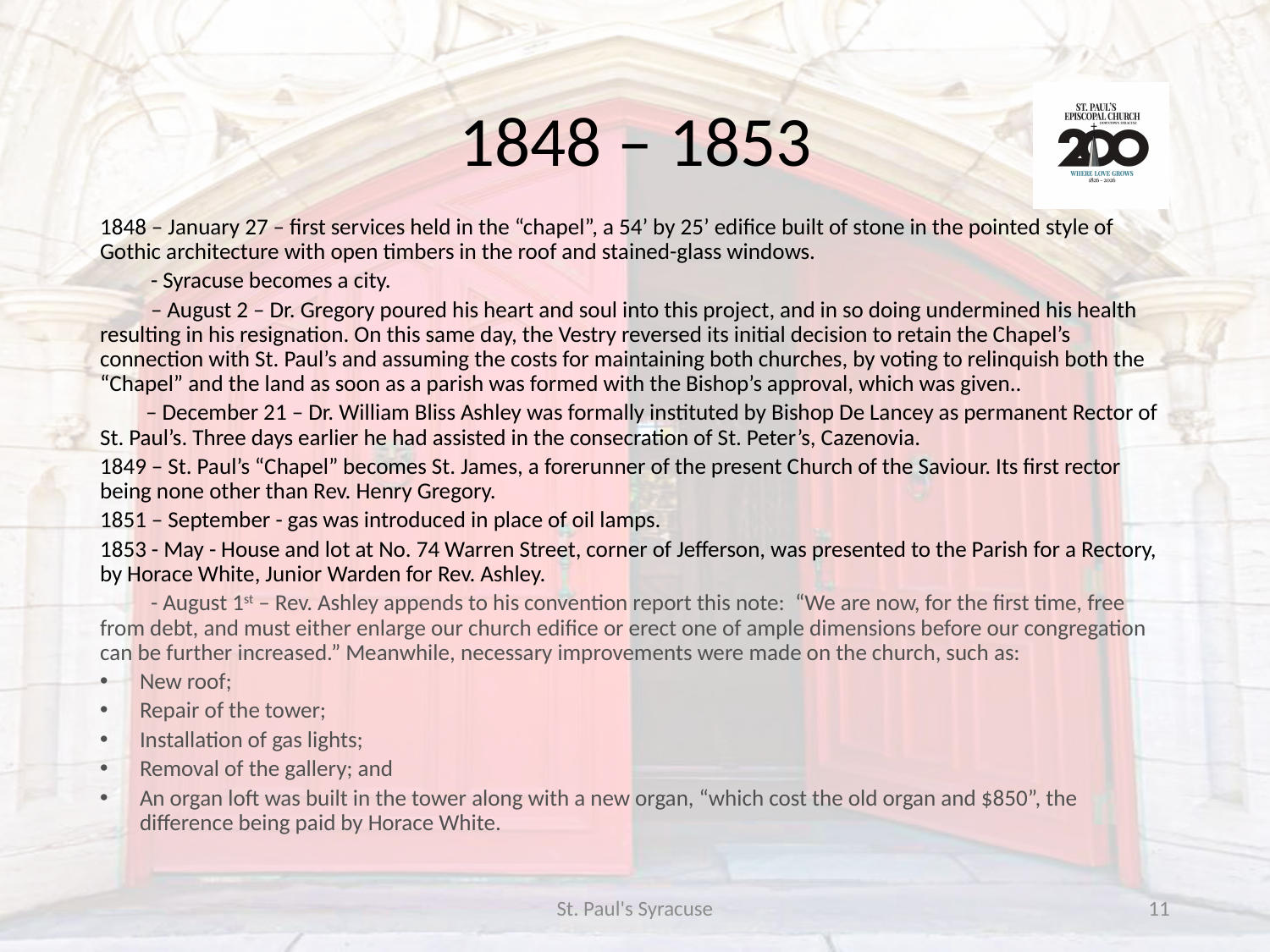

# 1848 – 1853
1848 – January 27 – first services held in the “chapel”, a 54’ by 25’ edifice built of stone in the pointed style of Gothic architecture with open timbers in the roof and stained-glass windows.
          - Syracuse becomes a city.
          – August 2 – Dr. Gregory poured his heart and soul into this project, and in so doing undermined his health resulting in his resignation. On this same day, the Vestry reversed its initial decision to retain the Chapel’s connection with St. Paul’s and assuming the costs for maintaining both churches, by voting to relinquish both the “Chapel” and the land as soon as a parish was formed with the Bishop’s approval, which was given..
         – December 21 – Dr. William Bliss Ashley was formally instituted by Bishop De Lancey as permanent Rector of St. Paul’s. Three days earlier he had assisted in the consecration of St. Peter’s, Cazenovia.
1849 – St. Paul’s “Chapel” becomes St. James, a forerunner of the present Church of the Saviour. Its first rector being none other than Rev. Henry Gregory.
1851 – September - gas was introduced in place of oil lamps.
1853 - May - House and lot at No. 74 Warren Street, corner of Jefferson, was presented to the Parish for a Rectory, by Horace White, Junior Warden for Rev. Ashley.
          - August 1st – Rev. Ashley appends to his convention report this note:  “We are now, for the first time, free from debt, and must either enlarge our church edifice or erect one of ample dimensions before our congregation can be further increased.” Meanwhile, necessary improvements were made on the church, such as:
New roof;
Repair of the tower;
Installation of gas lights;
Removal of the gallery; and
An organ loft was built in the tower along with a new organ, “which cost the old organ and $850”, the difference being paid by Horace White.

St. Paul's Syracuse
11